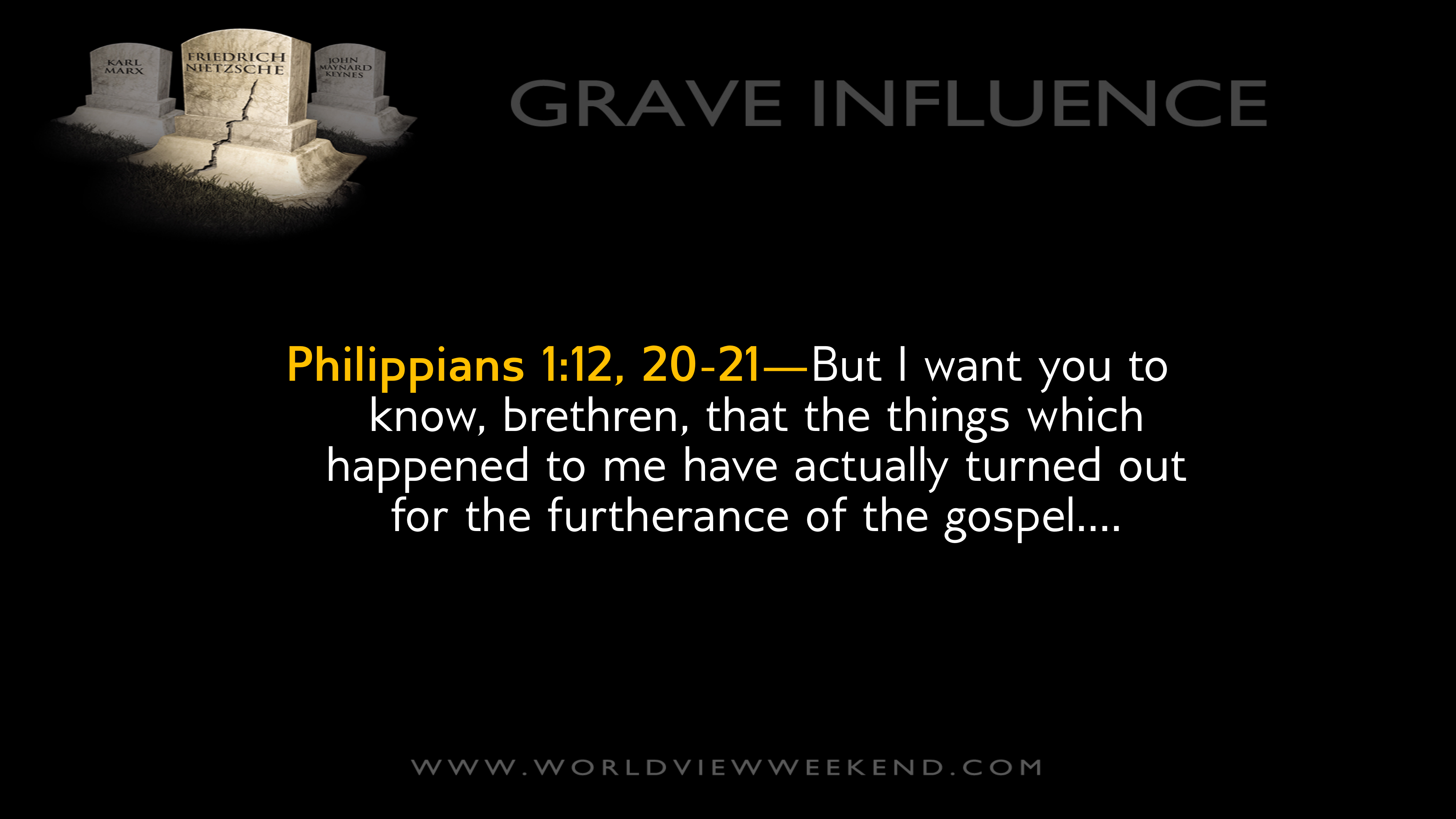

Philippians 1:12, 20-21—But I want you to know, brethren, that the things which happened to me have actually turned out for the furtherance of the gospel….